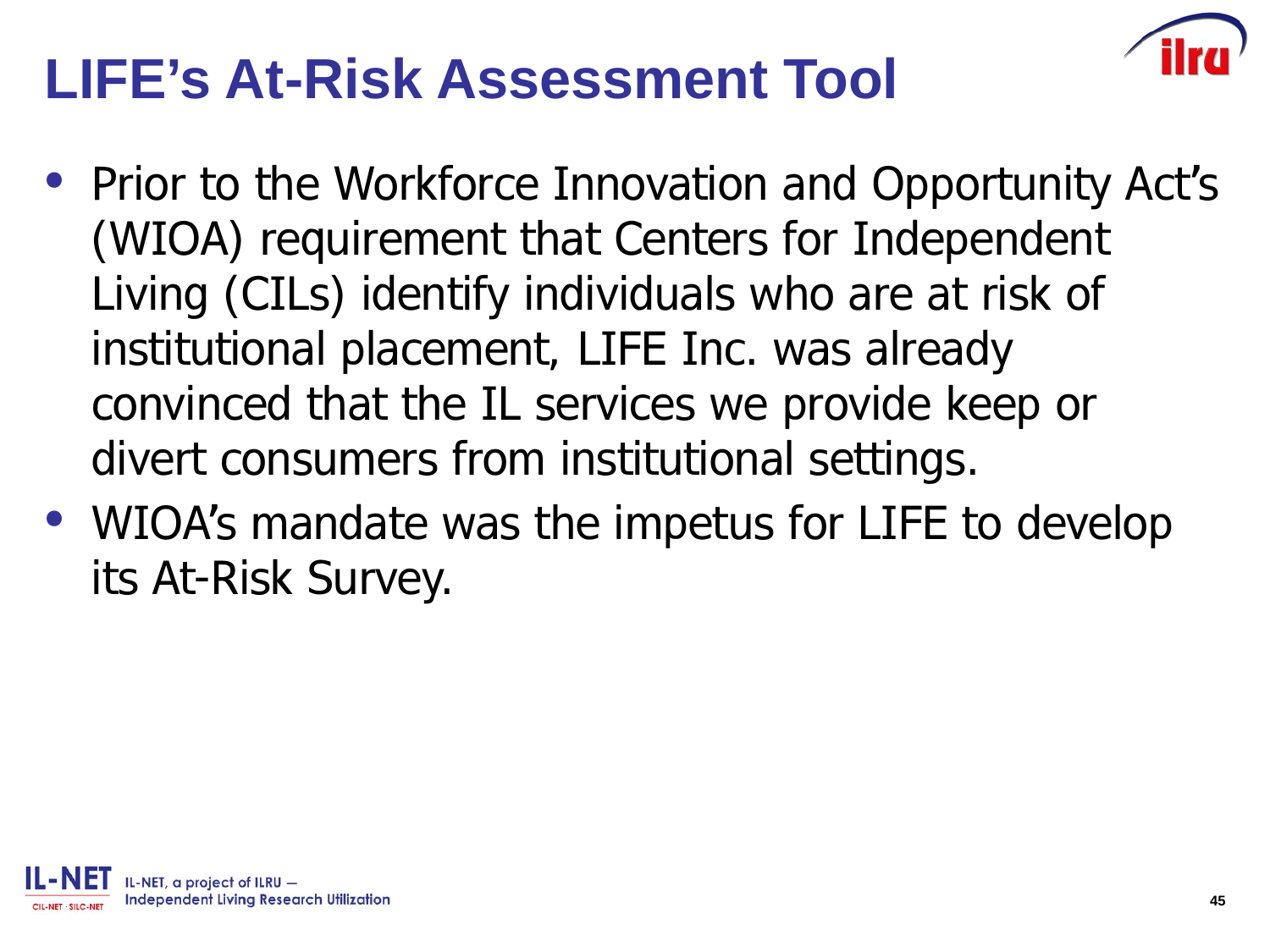

# LIFE’s At-Risk Assessment Tool
Prior to the Workforce Innovation and Opportunity Act’s (WIOA) requirement that Centers for Independent Living (CILs) identify individuals who are at risk of institutional placement, LIFE Inc. was already convinced that the IL services we provide keep or divert consumers from institutional settings.
WIOA’s mandate was the impetus for LIFE to develop its At-Risk Survey.